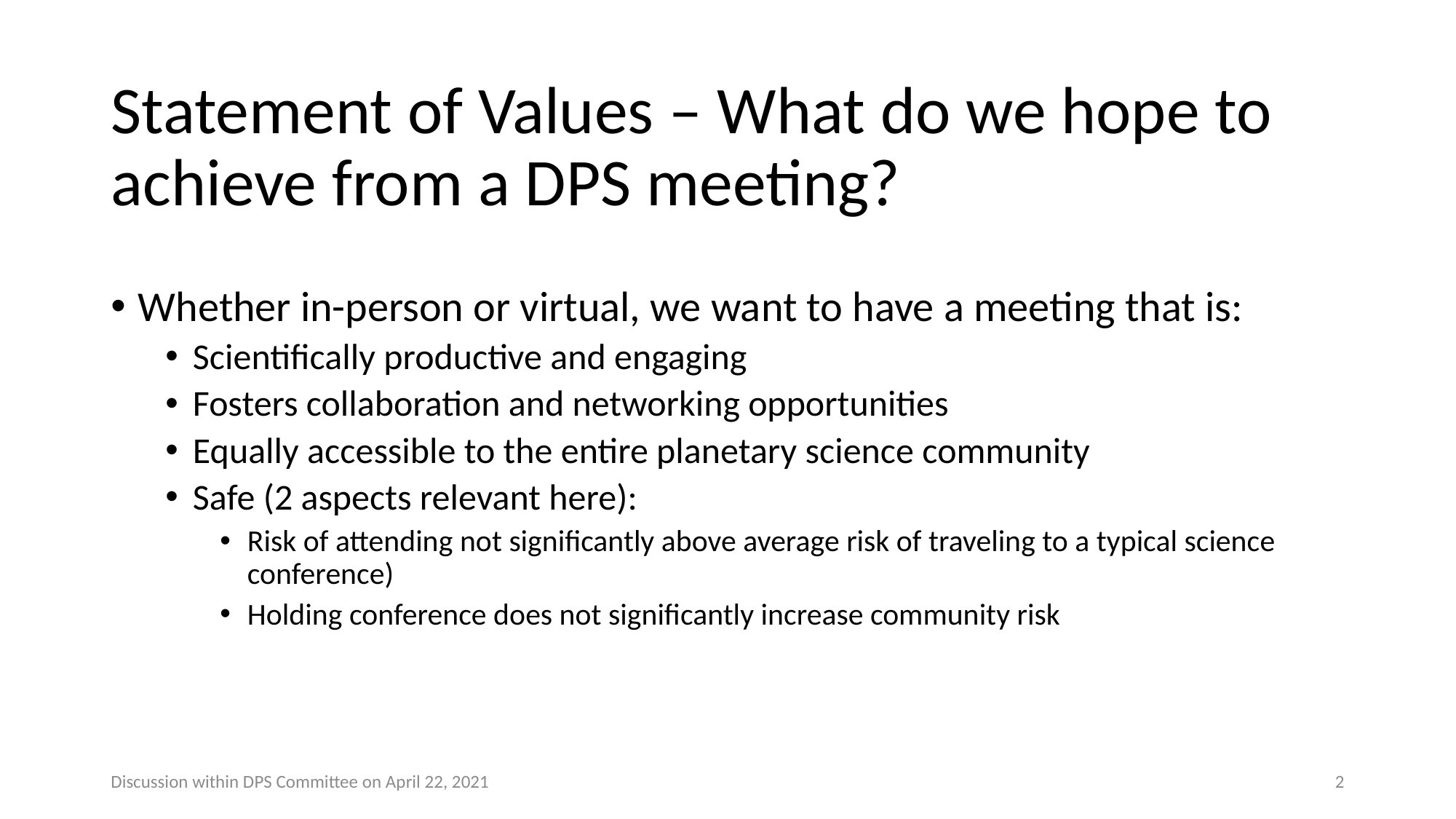

# Statement of Values – What do we hope to achieve from a DPS meeting?
Whether in-person or virtual, we want to have a meeting that is:
Scientifically productive and engaging
Fosters collaboration and networking opportunities
Equally accessible to the entire planetary science community
Safe (2 aspects relevant here):
Risk of attending not significantly above average risk of traveling to a typical science conference)
Holding conference does not significantly increase community risk

Discussion within DPS Committee on April 22, 2021
2